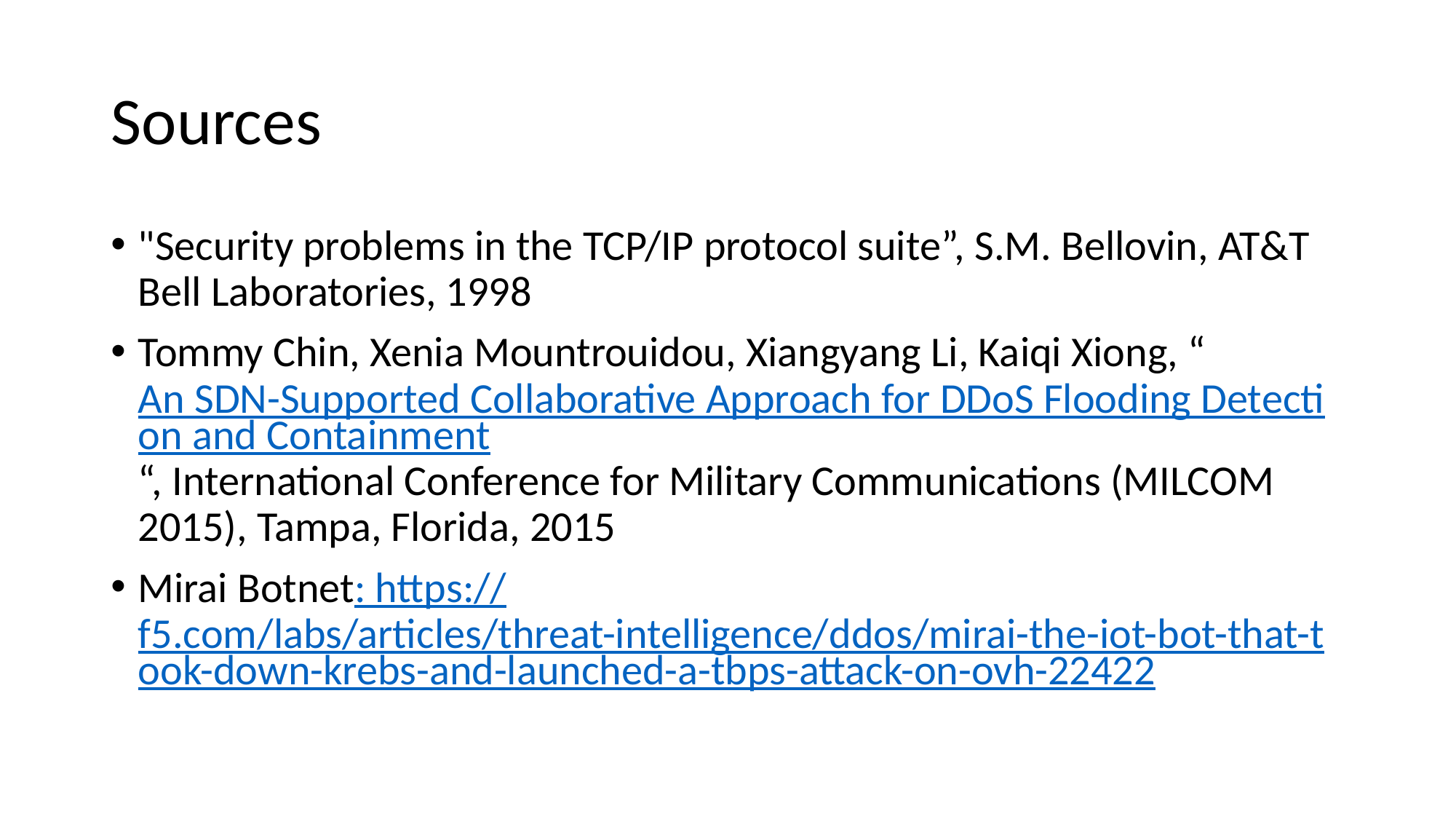

# Sources
"Security problems in the TCP/IP protocol suite”, S.M. Bellovin, AT&T Bell Laboratories, 1998
Tommy Chin, Xenia Mountrouidou, Xiangyang Li, Kaiqi Xiong, “An SDN-Supported Collaborative Approach for DDoS Flooding Detection and Containment“, International Conference for Military Communications (MILCOM 2015), Tampa, Florida, 2015
Mirai Botnet: https://f5.com/labs/articles/threat-intelligence/ddos/mirai-the-iot-bot-that-took-down-krebs-and-launched-a-tbps-attack-on-ovh-22422